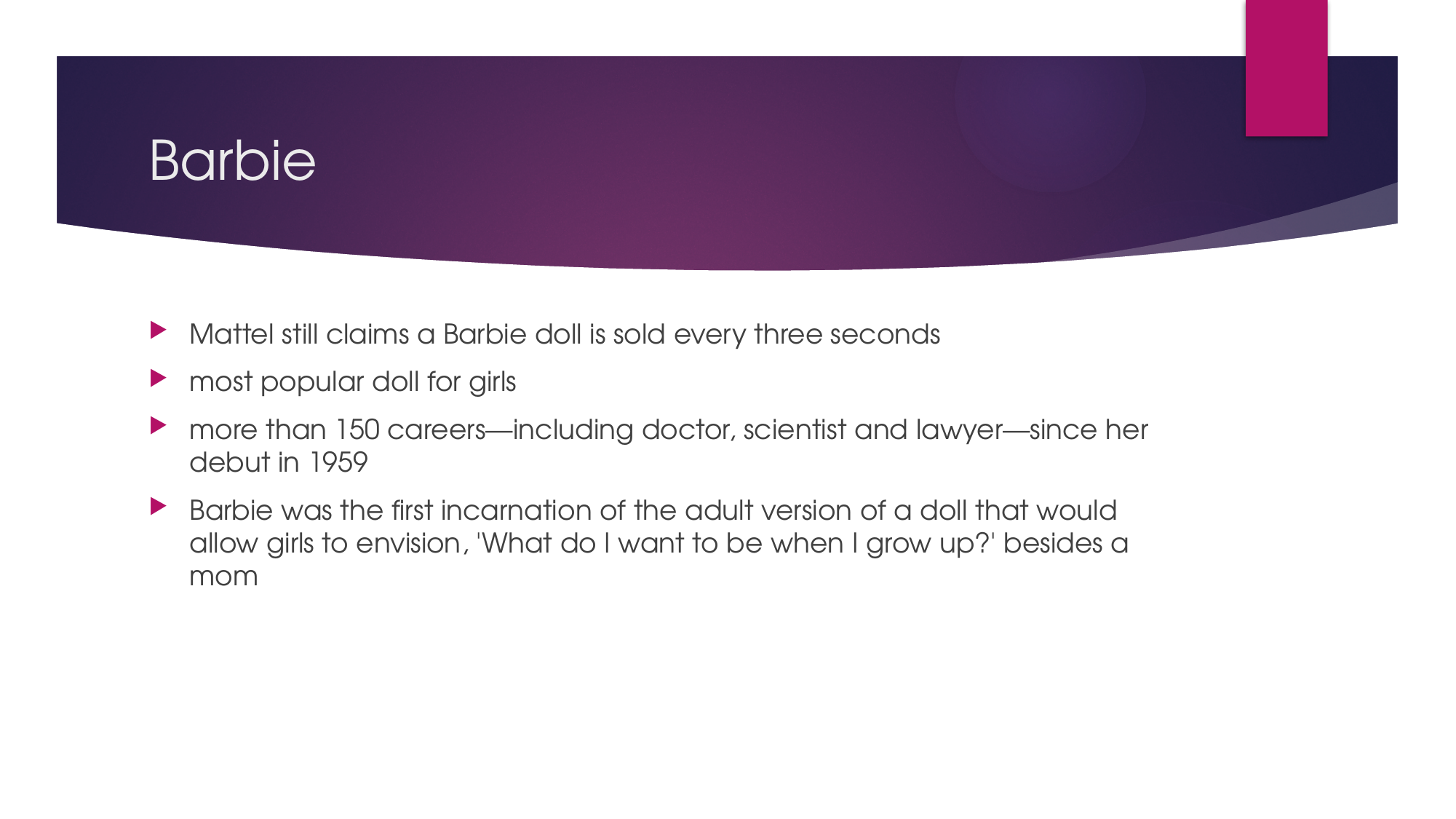

# Barbie
Mattel still claims a Barbie doll is sold every three seconds
most popular doll for girls
more than 150 careers—including doctor, scientist and lawyer—since her debut in 1959
Barbie was the first incarnation of the adult version of a doll that would allow girls to envision, 'What do I want to be when I grow up?' besides a mom